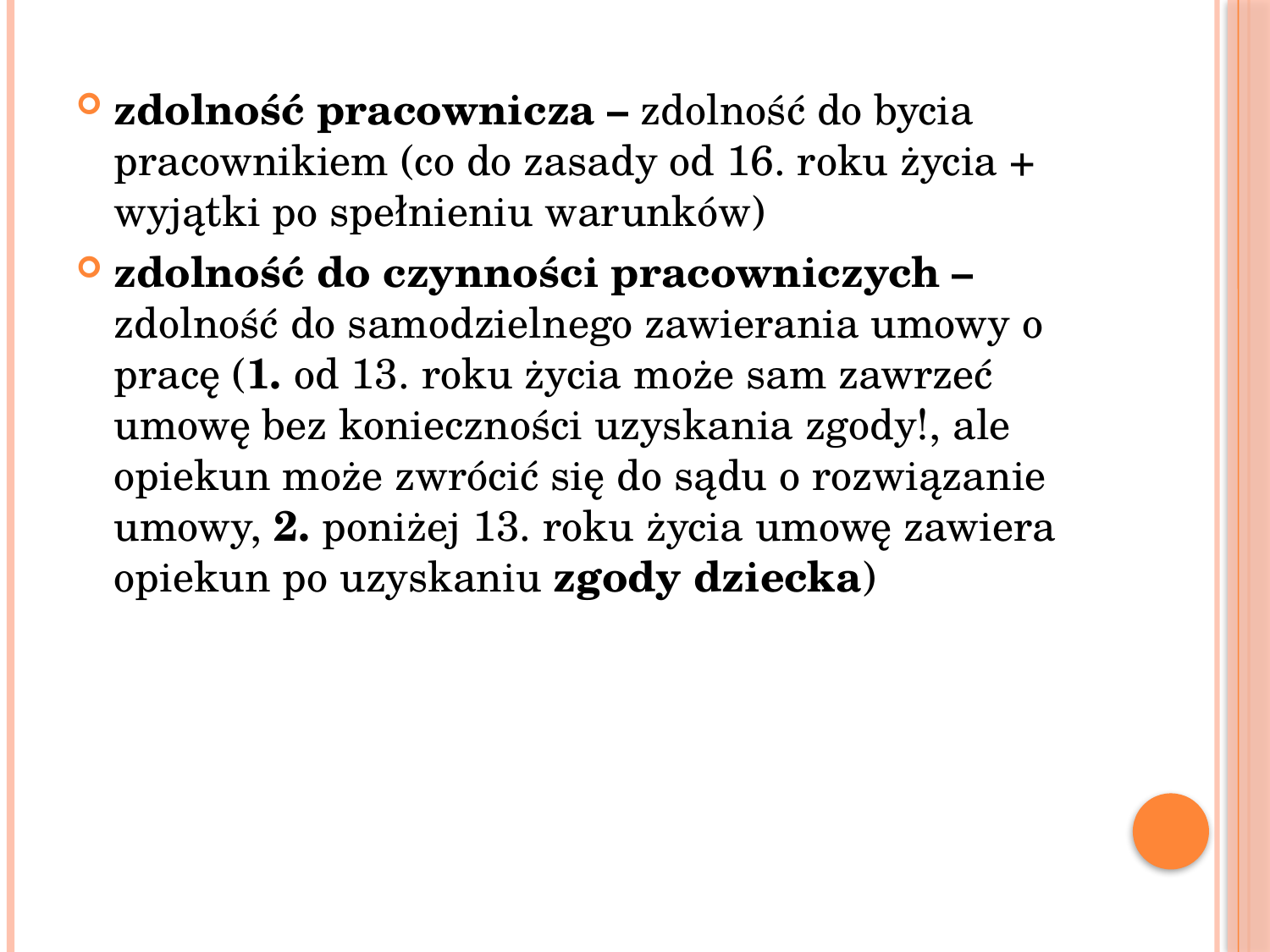

zdolność pracownicza – zdolność do bycia pracownikiem (co do zasady od 16. roku życia + wyjątki po spełnieniu warunków)
zdolność do czynności pracowniczych – zdolność do samodzielnego zawierania umowy o pracę (1. od 13. roku życia może sam zawrzeć umowę bez konieczności uzyskania zgody!, ale opiekun może zwrócić się do sądu o rozwiązanie umowy, 2. poniżej 13. roku życia umowę zawiera opiekun po uzyskaniu zgody dziecka)